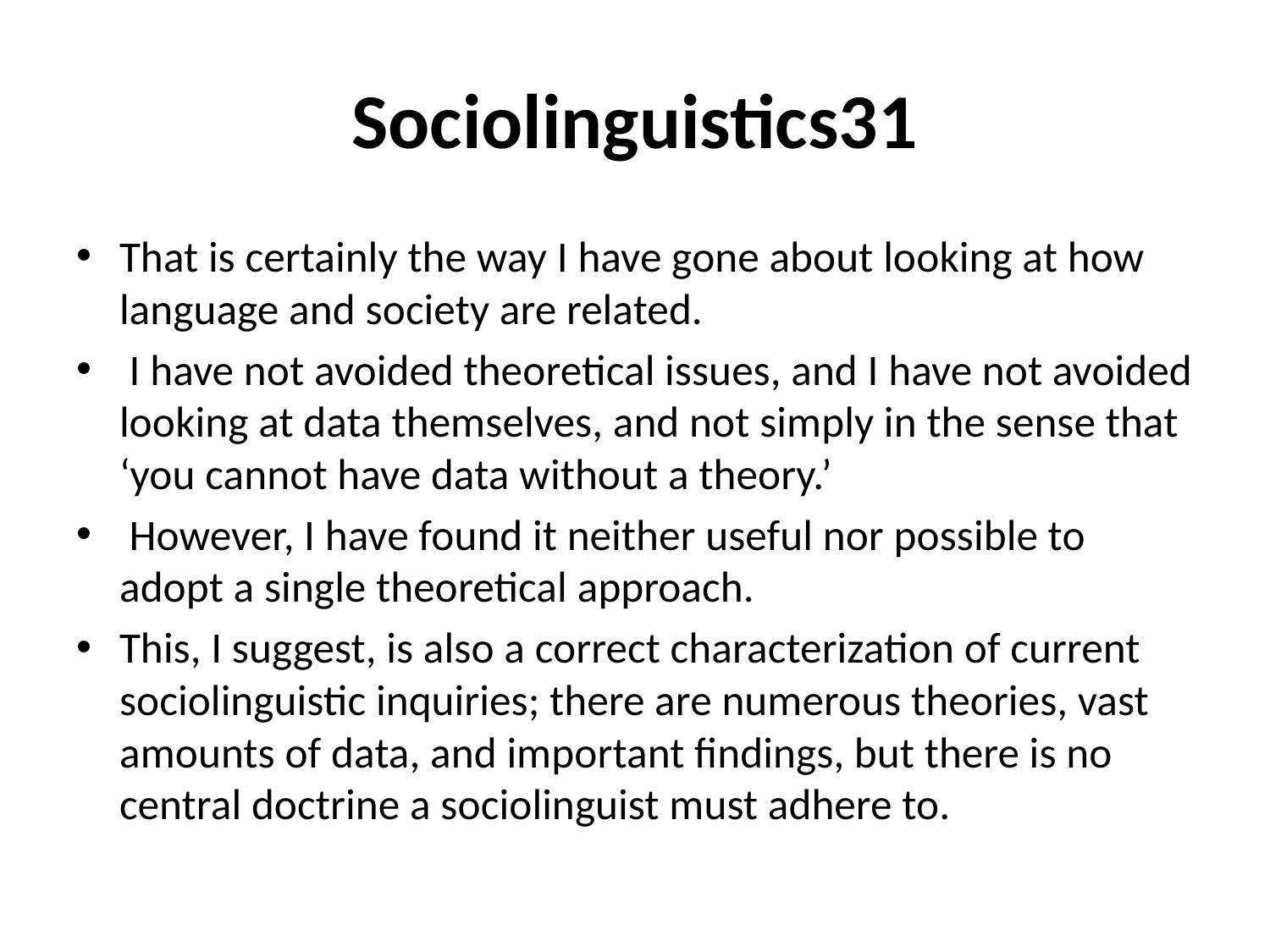

# Sociolinguistics31
That is certainly the way I have gone about looking at how language and society are related.
 I have not avoided theoretical issues, and I have not avoided looking at data themselves, and not simply in the sense that ‘you cannot have data without a theory.’
 However, I have found it neither useful nor possible to adopt a single theoretical approach.
This, I suggest, is also a correct characterization of current sociolinguistic inquiries; there are numerous theories, vast amounts of data, and important findings, but there is no central doctrine a sociolinguist must adhere to.